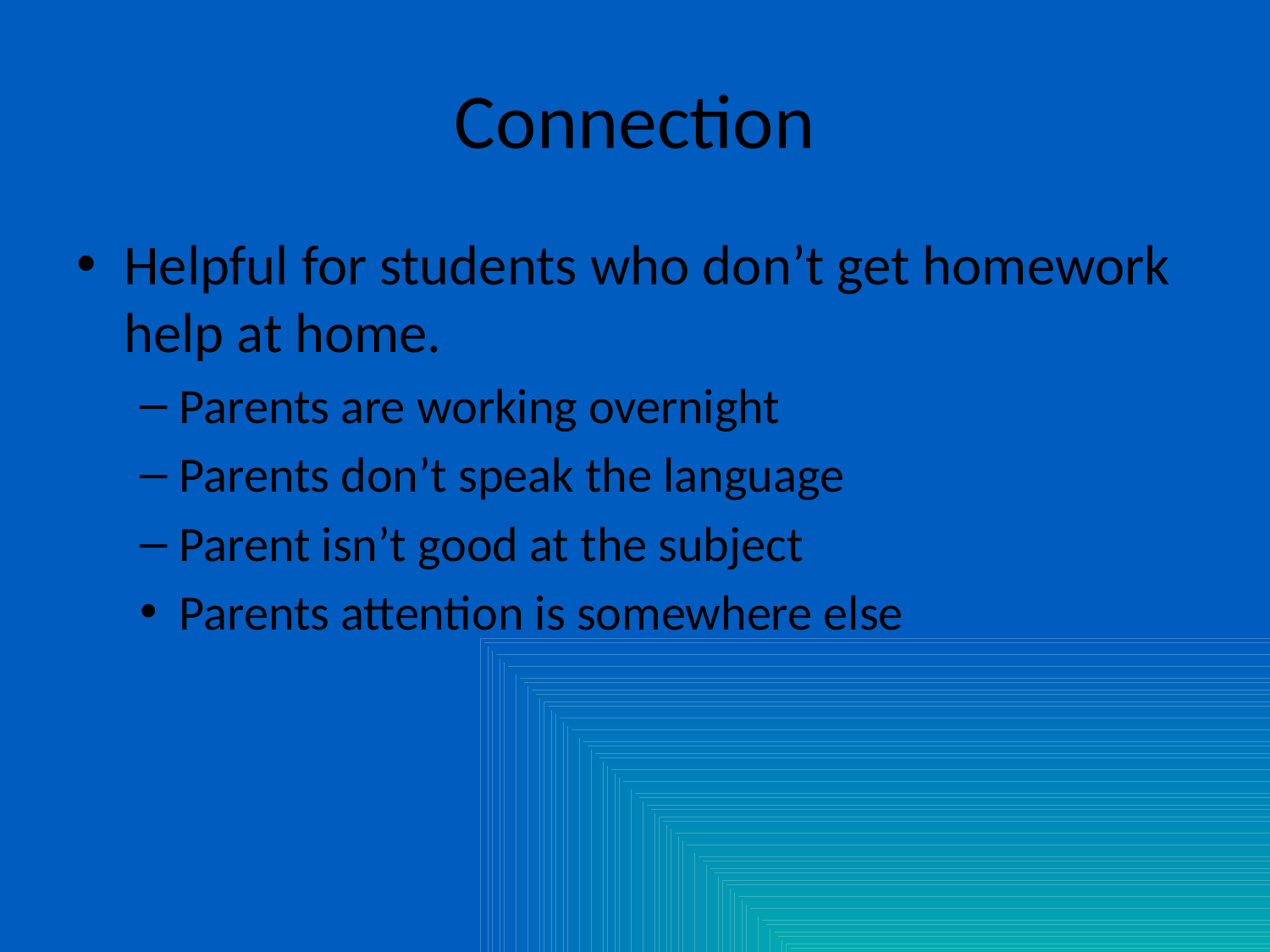

# Connection
Helpful for students who don’t get homework help at home.
Parents are working overnight
Parents don’t speak the language
Parent isn’t good at the subject
Parents attention is somewhere else